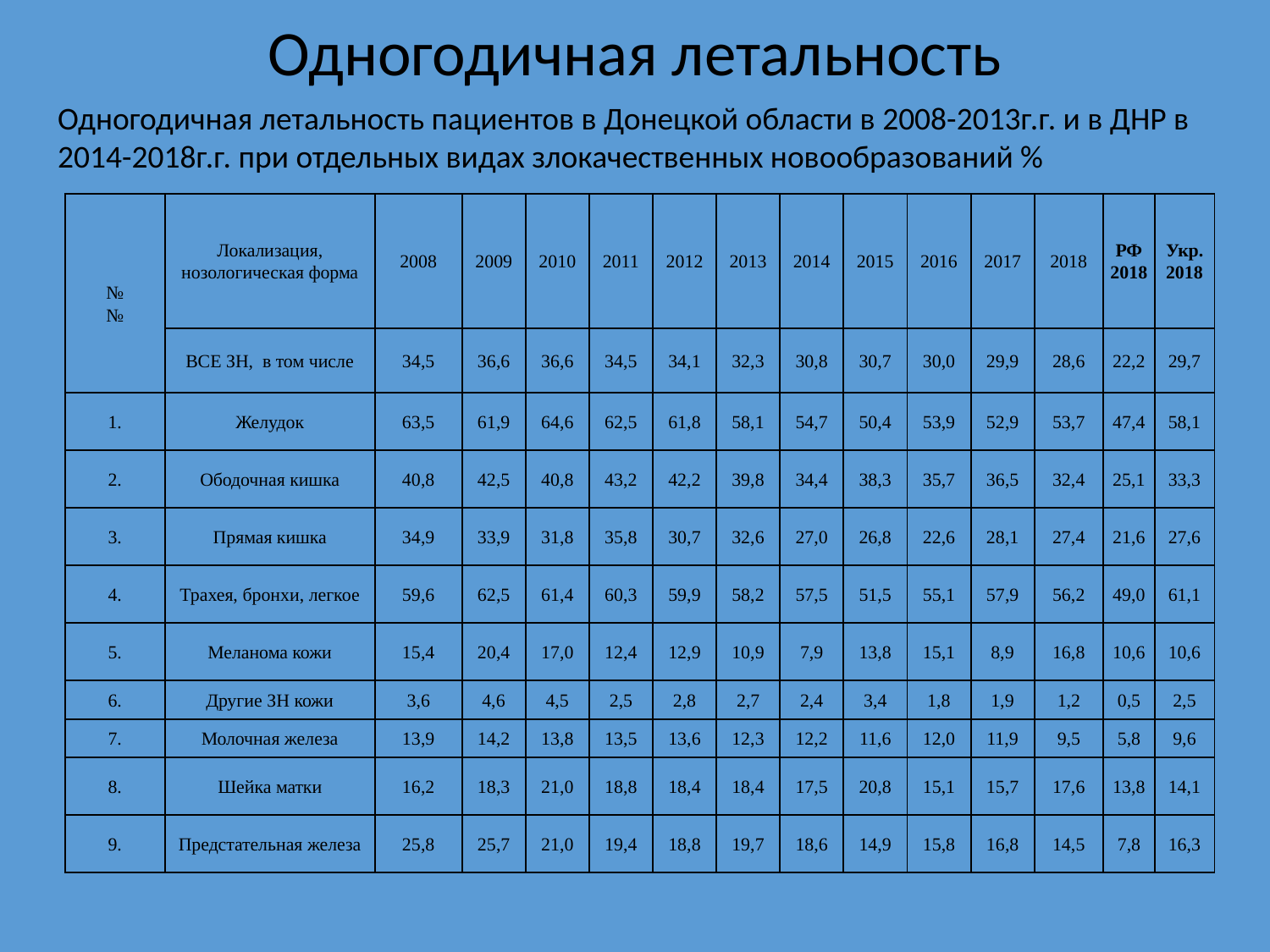

# Одногодичная летальность
Одногодичная летальность пациентов в Донецкой области в 2008-2013г.г. и в ДНР в 2014-2018г.г. при отдельных видах злокачественных новообразований %
| № № | Локализация, нозологическая форма | 2008 | 2009 | 2010 | 2011 | 2012 | 2013 | 2014 | 2015 | 2016 | 2017 | 2018 | РФ 2018 | Укр. 2018 |
| --- | --- | --- | --- | --- | --- | --- | --- | --- | --- | --- | --- | --- | --- | --- |
|  | ВСЕ ЗН, в том числе | 34,5 | 36,6 | 36,6 | 34,5 | 34,1 | 32,3 | 30,8 | 30,7 | 30,0 | 29,9 | 28,6 | 22,2 | 29,7 |
| 1. | Желудок | 63,5 | 61,9 | 64,6 | 62,5 | 61,8 | 58,1 | 54,7 | 50,4 | 53,9 | 52,9 | 53,7 | 47,4 | 58,1 |
| 2. | Ободочная кишка | 40,8 | 42,5 | 40,8 | 43,2 | 42,2 | 39,8 | 34,4 | 38,3 | 35,7 | 36,5 | 32,4 | 25,1 | 33,3 |
| 3. | Прямая кишка | 34,9 | 33,9 | 31,8 | 35,8 | 30,7 | 32,6 | 27,0 | 26,8 | 22,6 | 28,1 | 27,4 | 21,6 | 27,6 |
| 4. | Трахея, бронхи, легкое | 59,6 | 62,5 | 61,4 | 60,3 | 59,9 | 58,2 | 57,5 | 51,5 | 55,1 | 57,9 | 56,2 | 49,0 | 61,1 |
| 5. | Меланома кожи | 15,4 | 20,4 | 17,0 | 12,4 | 12,9 | 10,9 | 7,9 | 13,8 | 15,1 | 8,9 | 16,8 | 10,6 | 10,6 |
| 6. | Другие ЗН кожи | 3,6 | 4,6 | 4,5 | 2,5 | 2,8 | 2,7 | 2,4 | 3,4 | 1,8 | 1,9 | 1,2 | 0,5 | 2,5 |
| 7. | Молочная железа | 13,9 | 14,2 | 13,8 | 13,5 | 13,6 | 12,3 | 12,2 | 11,6 | 12,0 | 11,9 | 9,5 | 5,8 | 9,6 |
| 8. | Шейка матки | 16,2 | 18,3 | 21,0 | 18,8 | 18,4 | 18,4 | 17,5 | 20,8 | 15,1 | 15,7 | 17,6 | 13,8 | 14,1 |
| 9. | Предстательная железа | 25,8 | 25,7 | 21,0 | 19,4 | 18,8 | 19,7 | 18,6 | 14,9 | 15,8 | 16,8 | 14,5 | 7,8 | 16,3 |